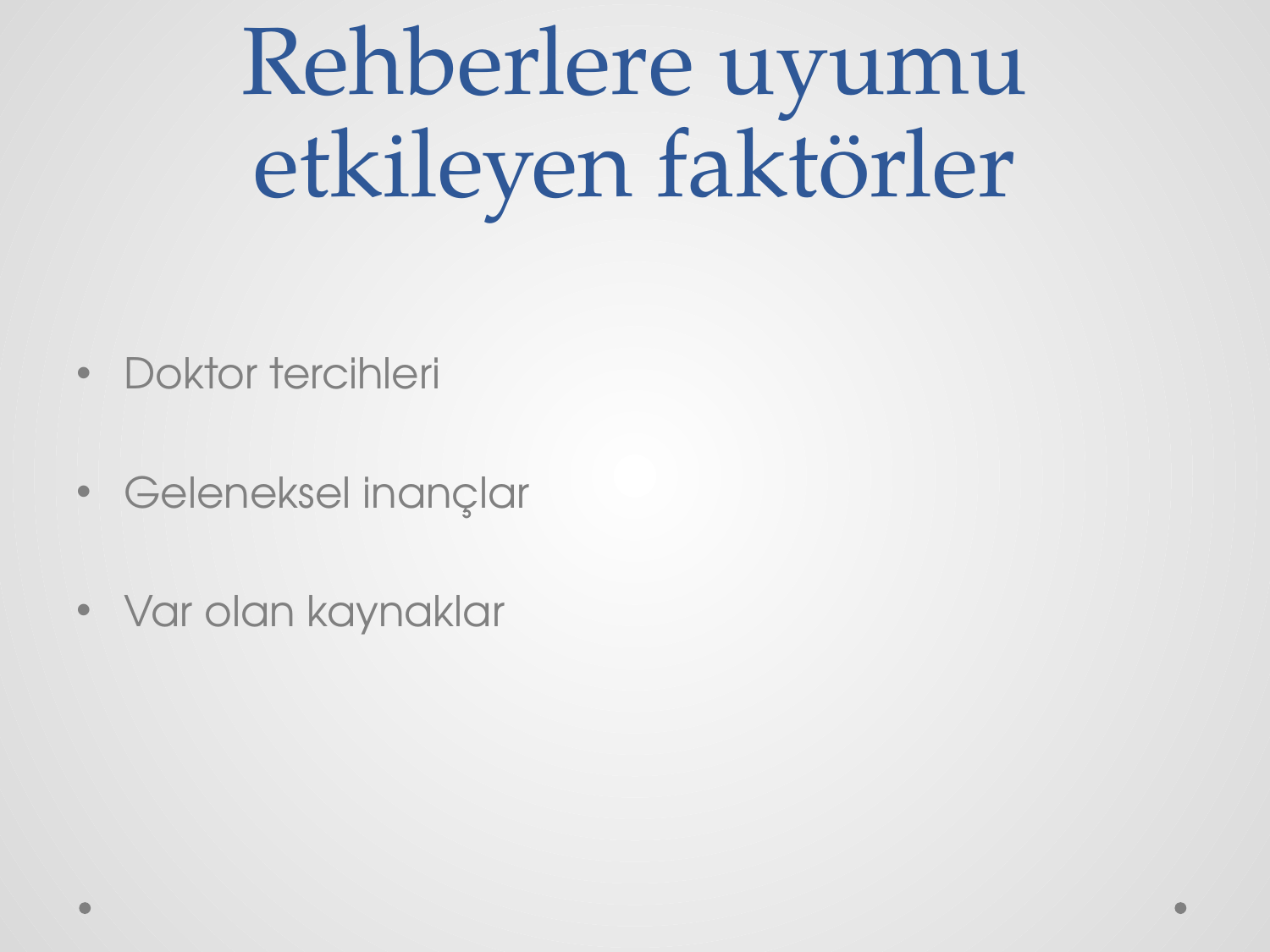

# Rehberlere uyumu etkileyen faktörler

Doktor tercihleri

Geleneksel inançlar

Var olan kaynaklar